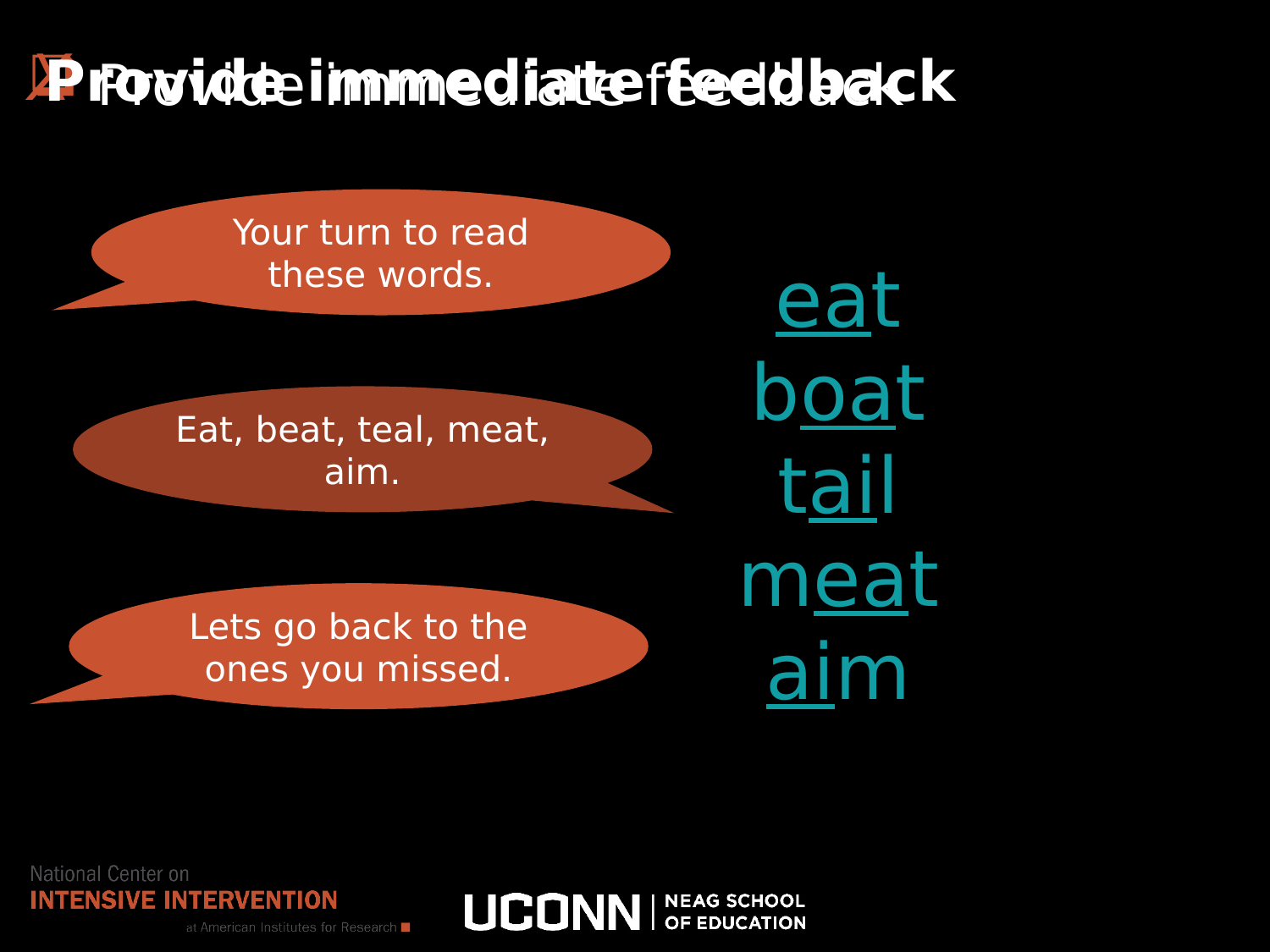

Provide immediate feedback
X
# Provide immediate feedback

eat
boat
tail
meat
aim

Your turn to read these words.
Eat, beat, teal, meat, aim.
Lets go back to the ones you missed.